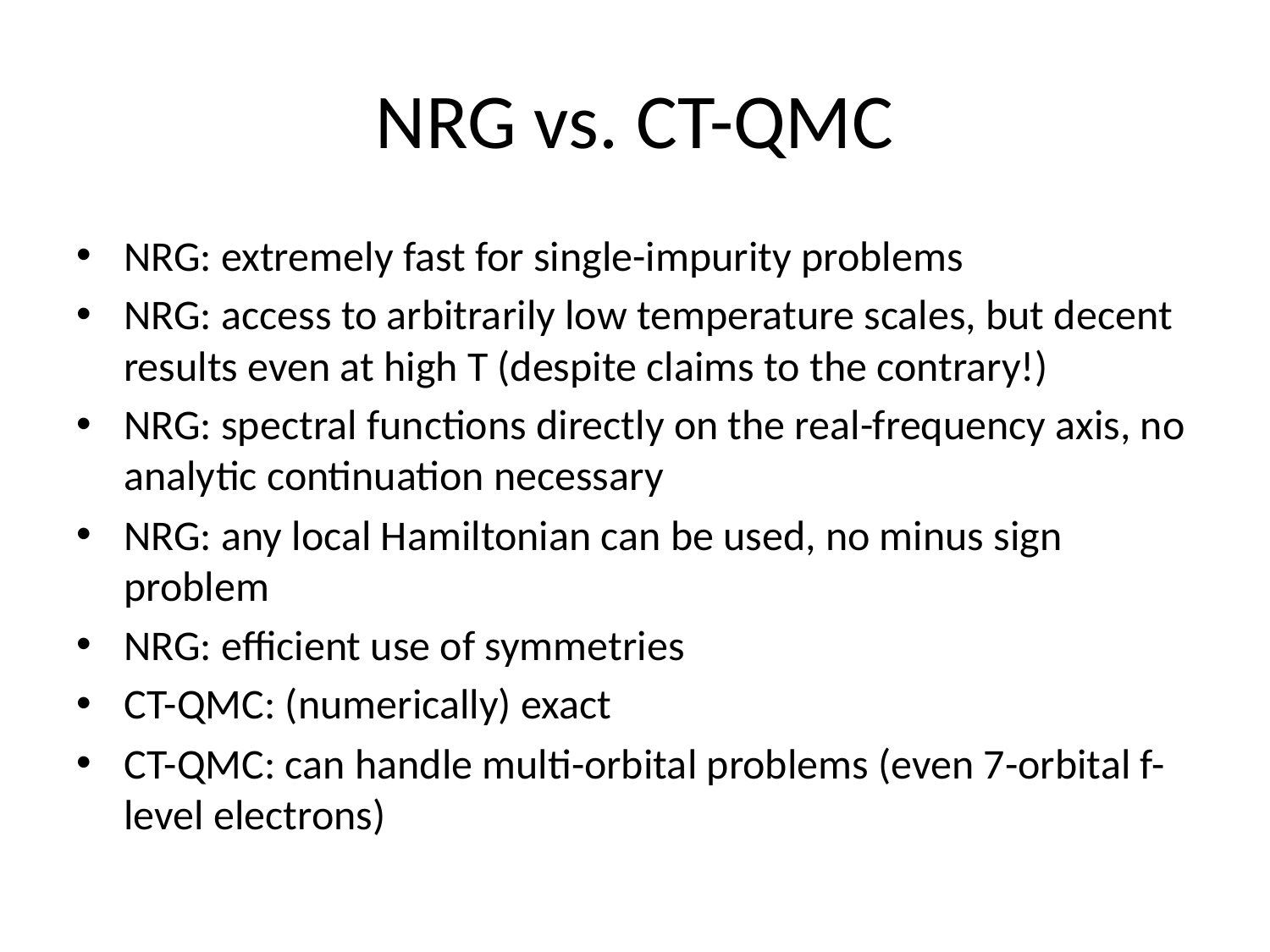

# NRG vs. CT-QMC
NRG: extremely fast for single-impurity problems
NRG: access to arbitrarily low temperature scales, but decent results even at high T (despite claims to the contrary!)
NRG: spectral functions directly on the real-frequency axis, no analytic continuation necessary
NRG: any local Hamiltonian can be used, no minus sign problem
NRG: efficient use of symmetries
CT-QMC: (numerically) exact
CT-QMC: can handle multi-orbital problems (even 7-orbital f-level electrons)